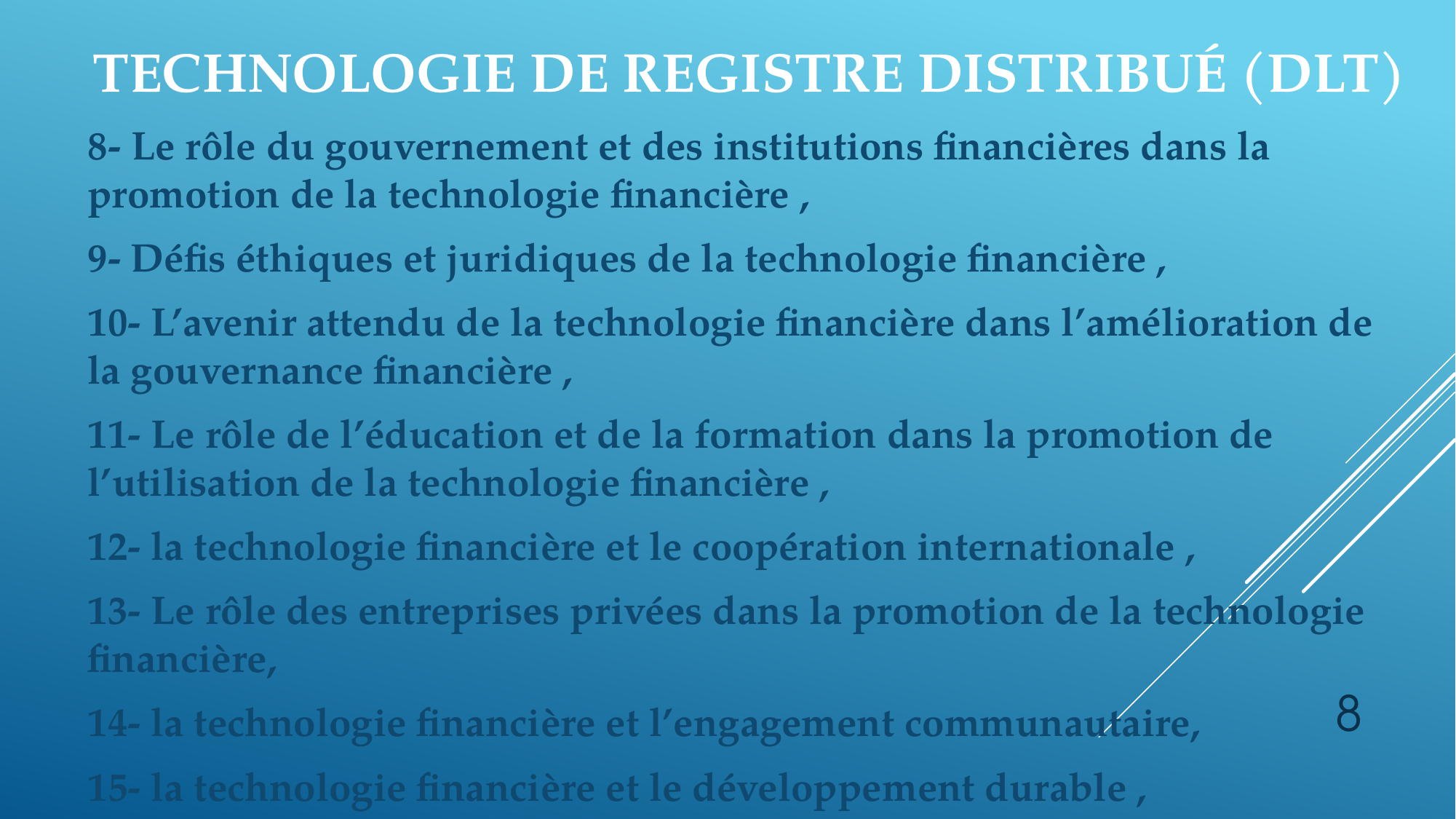

# Technologie de registre distribué (DLT)
8- Le rôle du gouvernement et des institutions financières dans la promotion de la technologie financière ,
9- Défis éthiques et juridiques de la technologie financière ,
10- L’avenir attendu de la technologie financière dans l’amélioration de la gouvernance financière ,
11- Le rôle de l’éducation et de la formation dans la promotion de l’utilisation de la technologie financière ,
12- la technologie financière et le coopération internationale ,
13- Le rôle des entreprises privées dans la promotion de la technologie financière,
14- la technologie financière et l’engagement communautaire,
15- la technologie financière et le développement durable ,
8